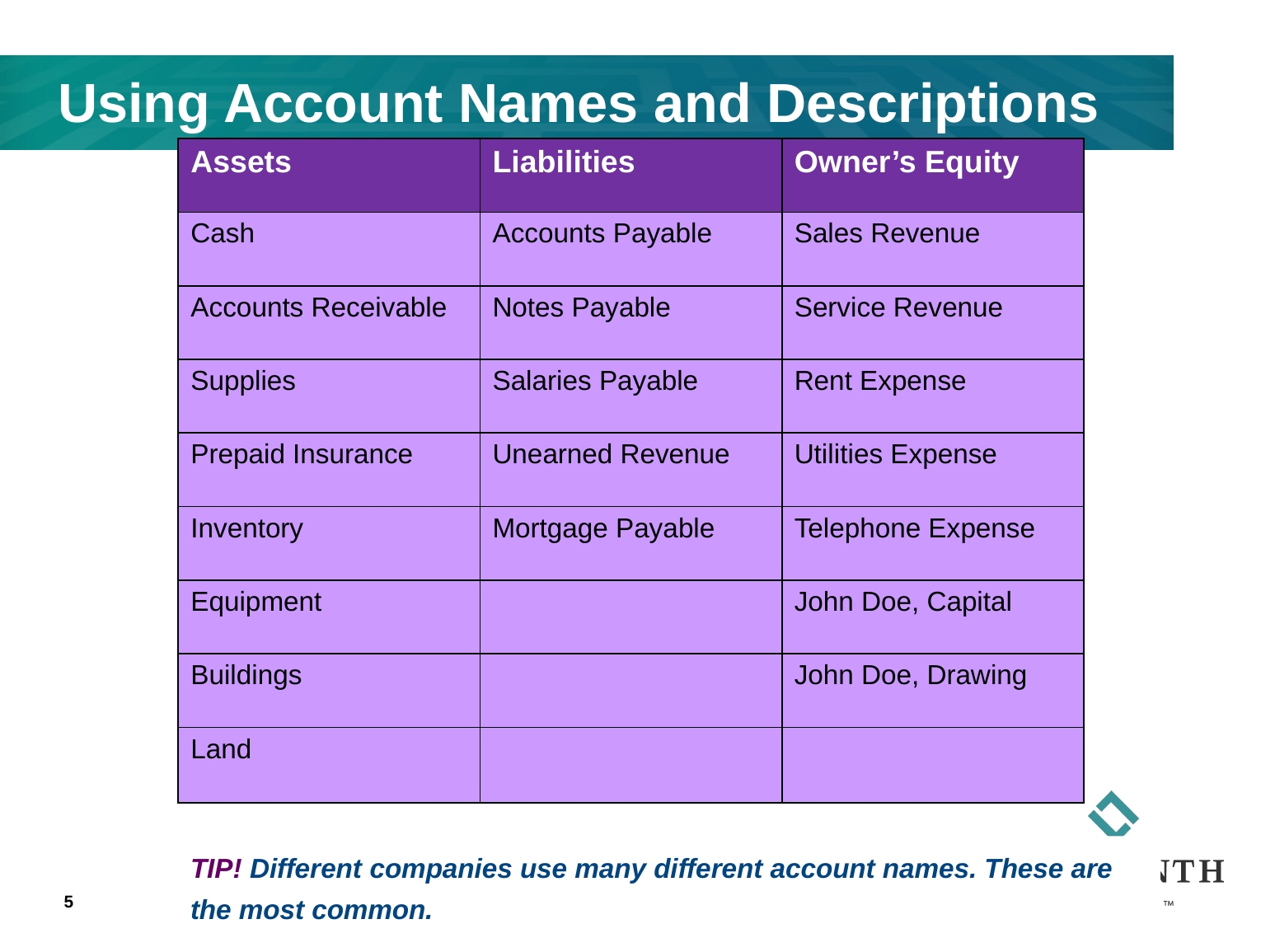

# Using Account Names and Descriptions
| Assets | Liabilities | Owner’s Equity |
| --- | --- | --- |
| Cash | Accounts Payable | Sales Revenue |
| Accounts Receivable | Notes Payable | Service Revenue |
| Supplies | Salaries Payable | Rent Expense |
| Prepaid Insurance | Unearned Revenue | Utilities Expense |
| Inventory | Mortgage Payable | Telephone Expense |
| Equipment |  | John Doe, Capital |
| Buildings |  | John Doe, Drawing |
| Land |  |  |

TIP! Different companies use many different account names. These are the most common.
5